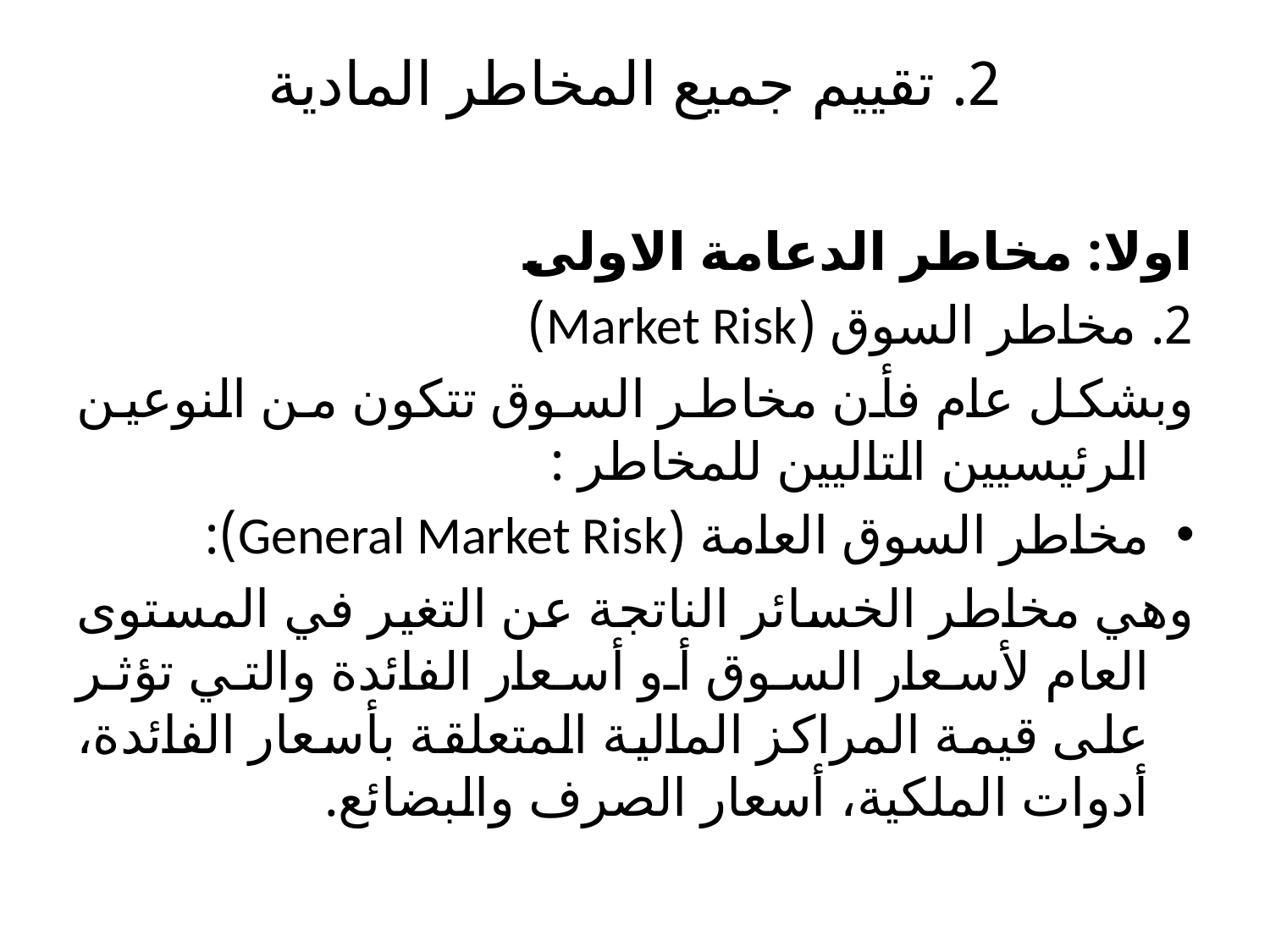

# 2. تقييم جميع المخاطر المادية
اولا: مخاطر الدعامة الاولى
2. مخاطر السوق (Market Risk)
وبشكل عام فأن مخاطر السوق تتكون من النوعين الرئيسيين التاليين للمخاطر :
مخاطر السوق العامة (General Market Risk):
وهي مخاطر الخسائر الناتجة عن التغير في المستوى العام لأسعار السوق أو أسعار الفائدة والتي تؤثر على قيمة المراكز المالية المتعلقة بأسعار الفائدة، أدوات الملكية، أسعار الصرف والبضائع.